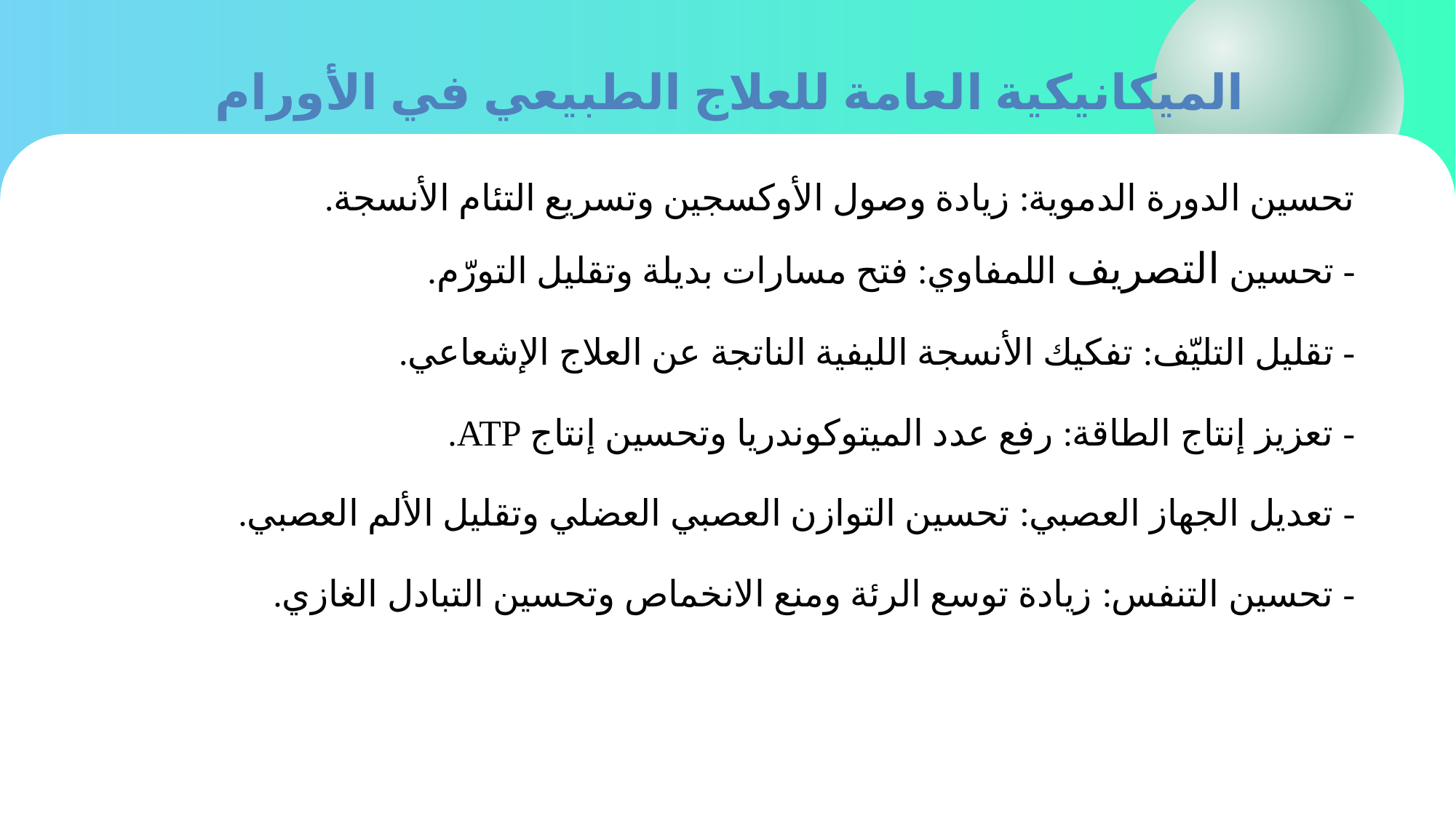

# الميكانيكية العامة للعلاج الطبيعي في الأورام
تحسين الدورة الدموية: زيادة وصول الأوكسجين وتسريع التئام الأنسجة.
- تحسين التصريف اللمفاوي: فتح مسارات بديلة وتقليل التورّم.
- تقليل التليّف: تفكيك الأنسجة الليفية الناتجة عن العلاج الإشعاعي.
- تعزيز إنتاج الطاقة: رفع عدد الميتوكوندريا وتحسين إنتاج ATP.
- تعديل الجهاز العصبي: تحسين التوازن العصبي العضلي وتقليل الألم العصبي.
- تحسين التنفس: زيادة توسع الرئة ومنع الانخماص وتحسين التبادل الغازي.